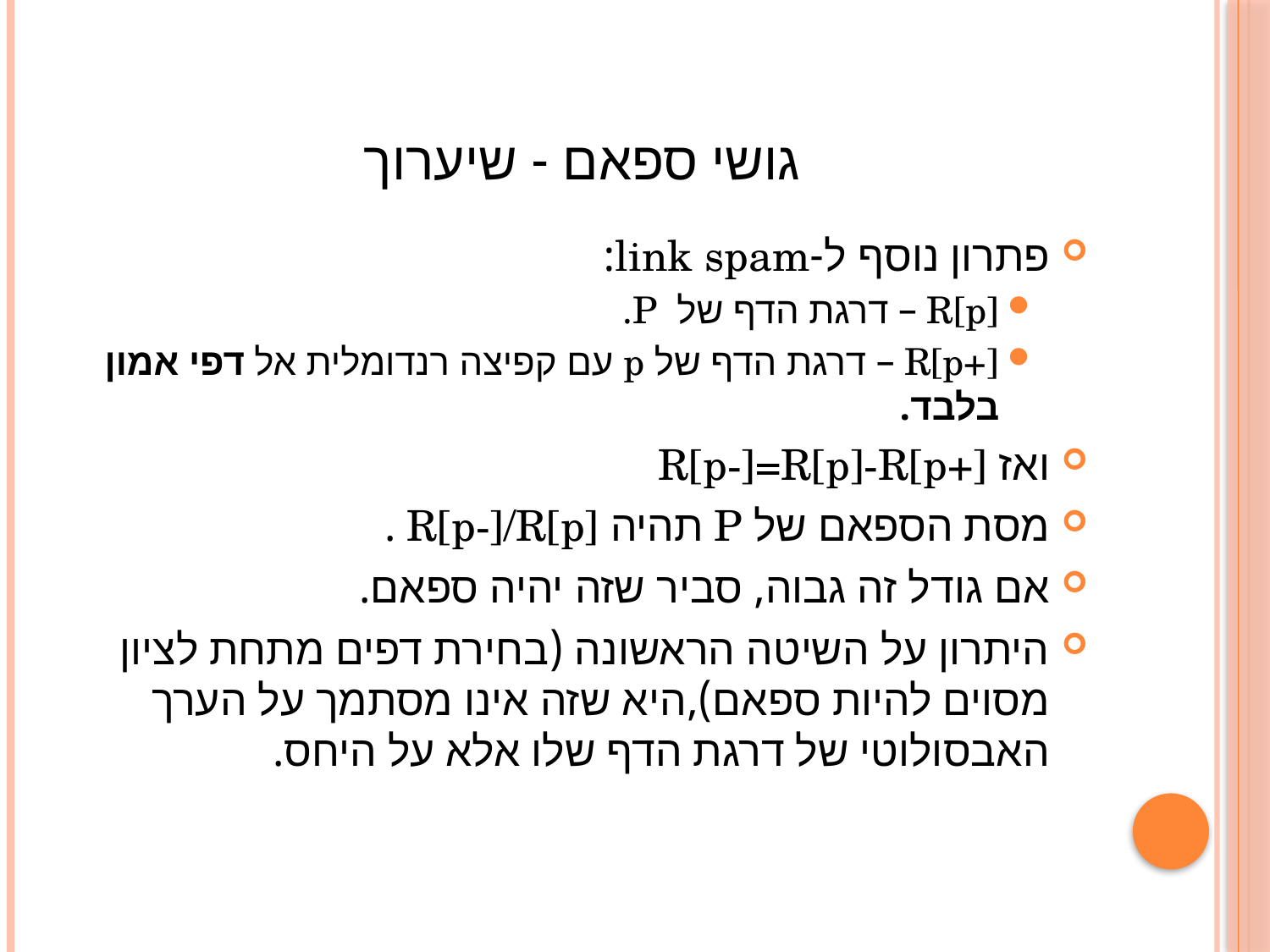

# גושי ספאם - שיערוך
פתרון נוסף ל-link spam:
R[p] – דרגת הדף של  P.
R[p+] – דרגת הדף של p עם קפיצה רנדומלית אל דפי אמון בלבד.
ואז R[p-]=R[p]-R[p+]
מסת הספאם של P תהיה R[p-]/R[p] .
אם גודל זה גבוה, סביר שזה יהיה ספאם.
היתרון על השיטה הראשונה (בחירת דפים מתחת לציון מסוים להיות ספאם),היא שזה אינו מסתמך על הערך האבסולוטי של דרגת הדף שלו אלא על היחס.